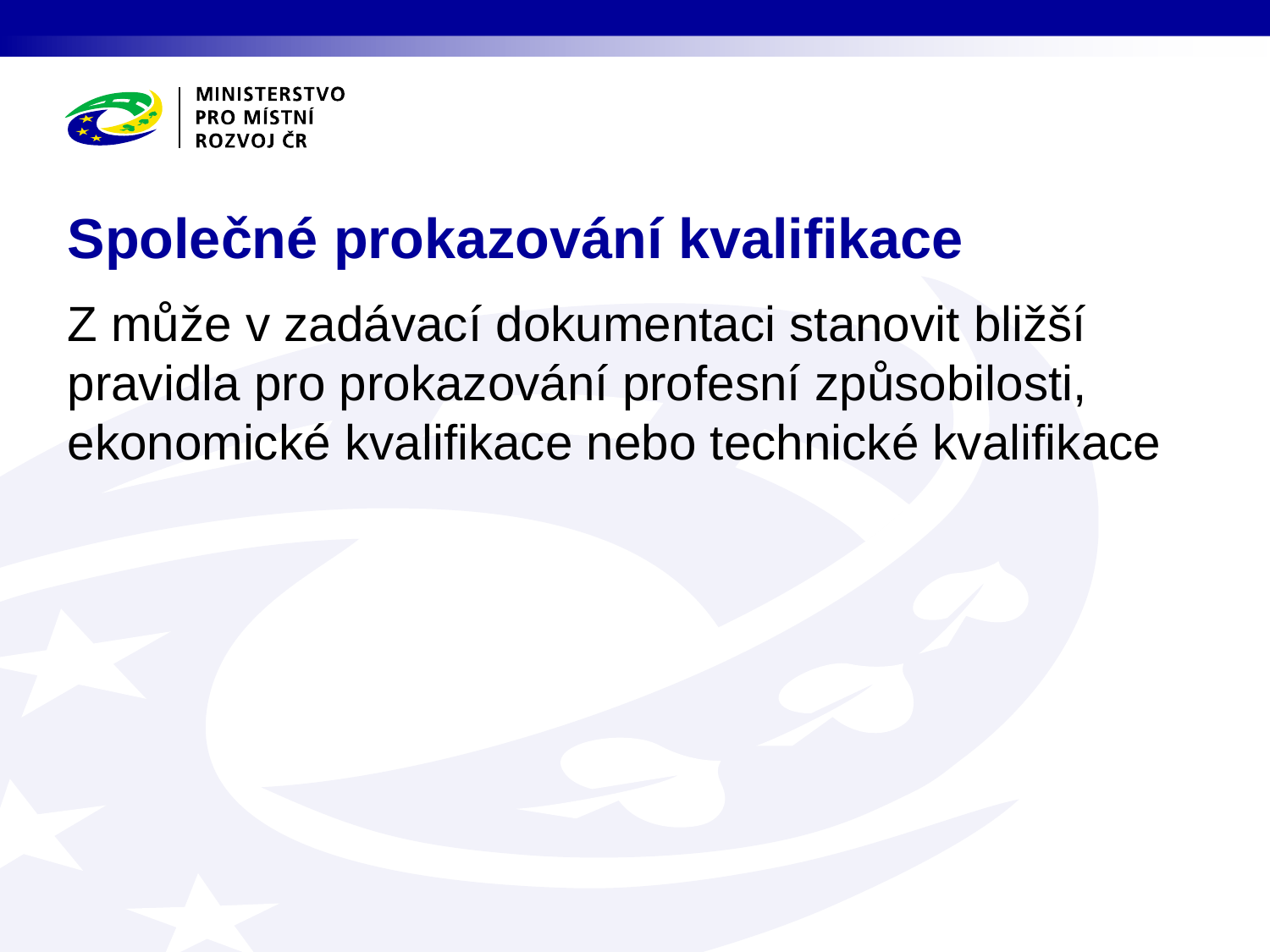

# Společné prokazování kvalifikace
Z může v zadávací dokumentaci stanovit bližší pravidla pro prokazování profesní způsobilosti, ekonomické kvalifikace nebo technické kvalifikace